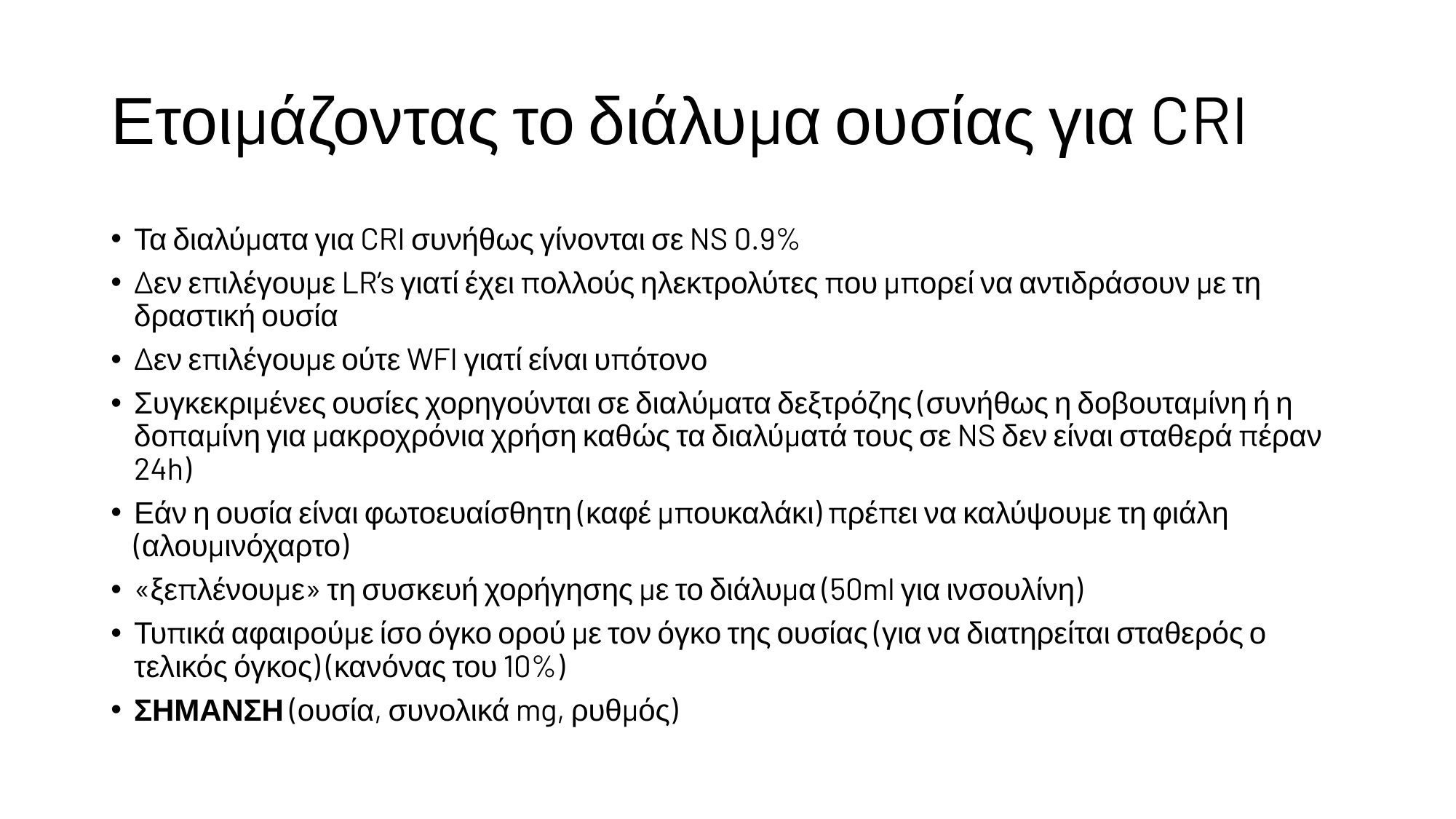

# Ετοιμάζοντας το διάλυμα ουσίας για CRI
Τα διαλύματα για CRI συνήθως γίνονται σε NS 0.9%
Δεν επιλέγουμε LR’s γιατί έχει πολλούς ηλεκτρολύτες που μπορεί να αντιδράσουν με τη δραστική ουσία
Δεν επιλέγουμε ούτε WFI γιατί είναι υπότονο
Συγκεκριμένες ουσίες χορηγούνται σε διαλύματα δεξτρόζης (συνήθως η δοβουταμίνη ή η δοπαμίνη για μακροχρόνια χρήση καθώς τα διαλύματά τους σε NS δεν είναι σταθερά πέραν 24h)
Εάν η ουσία είναι φωτοευαίσθητη (καφέ μπουκαλάκι) πρέπει να καλύψουμε τη φιάλη (αλουμινόχαρτο)
«ξεπλένουμε» τη συσκευή χορήγησης με το διάλυμα (50ml για ινσουλίνη)
Τυπικά αφαιρούμε ίσο όγκο ορού με τον όγκο της ουσίας (για να διατηρείται σταθερός ο τελικός όγκος) (κανόνας του 10%)
ΣΗΜΑΝΣΗ (ουσία, συνολικά mg, ρυθμός)